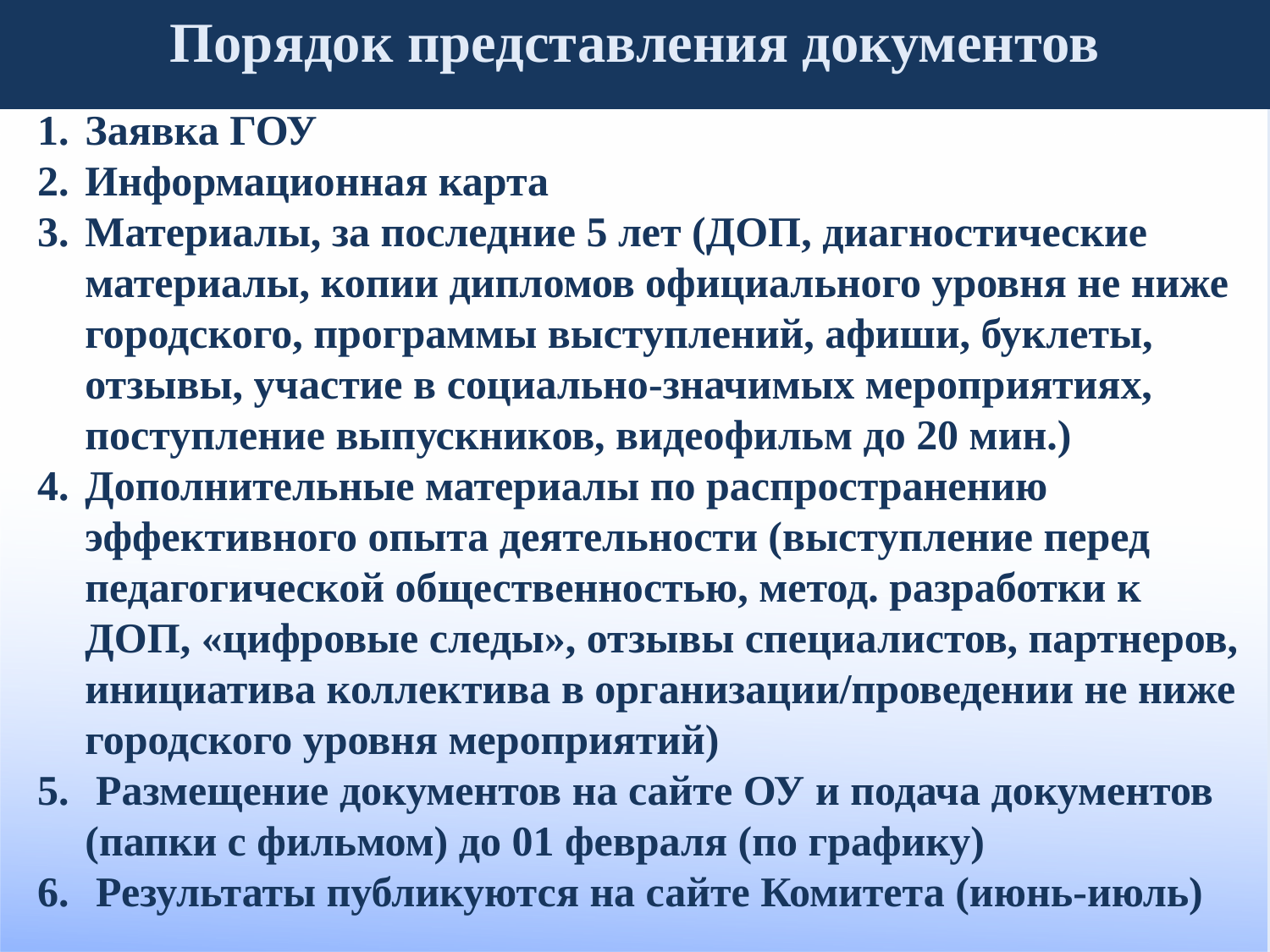

Порядок представления документов
Заявка ГОУ
Информационная карта
Материалы, за последние 5 лет (ДОП, диагностические материалы, копии дипломов официального уровня не ниже городского, программы выступлений, афиши, буклеты, отзывы, участие в социально-значимых мероприятиях, поступление выпускников, видеофильм до 20 мин.)
Дополнительные материалы по распространению эффективного опыта деятельности (выступление перед педагогической общественностью, метод. разработки к ДОП, «цифровые следы», отзывы специалистов, партнеров, инициатива коллектива в организации/проведении не ниже городского уровня мероприятий)
 Размещение документов на сайте ОУ и подача документов (папки с фильмом) до 01 февраля (по графику)
 Результаты публикуются на сайте Комитета (июнь-июль)